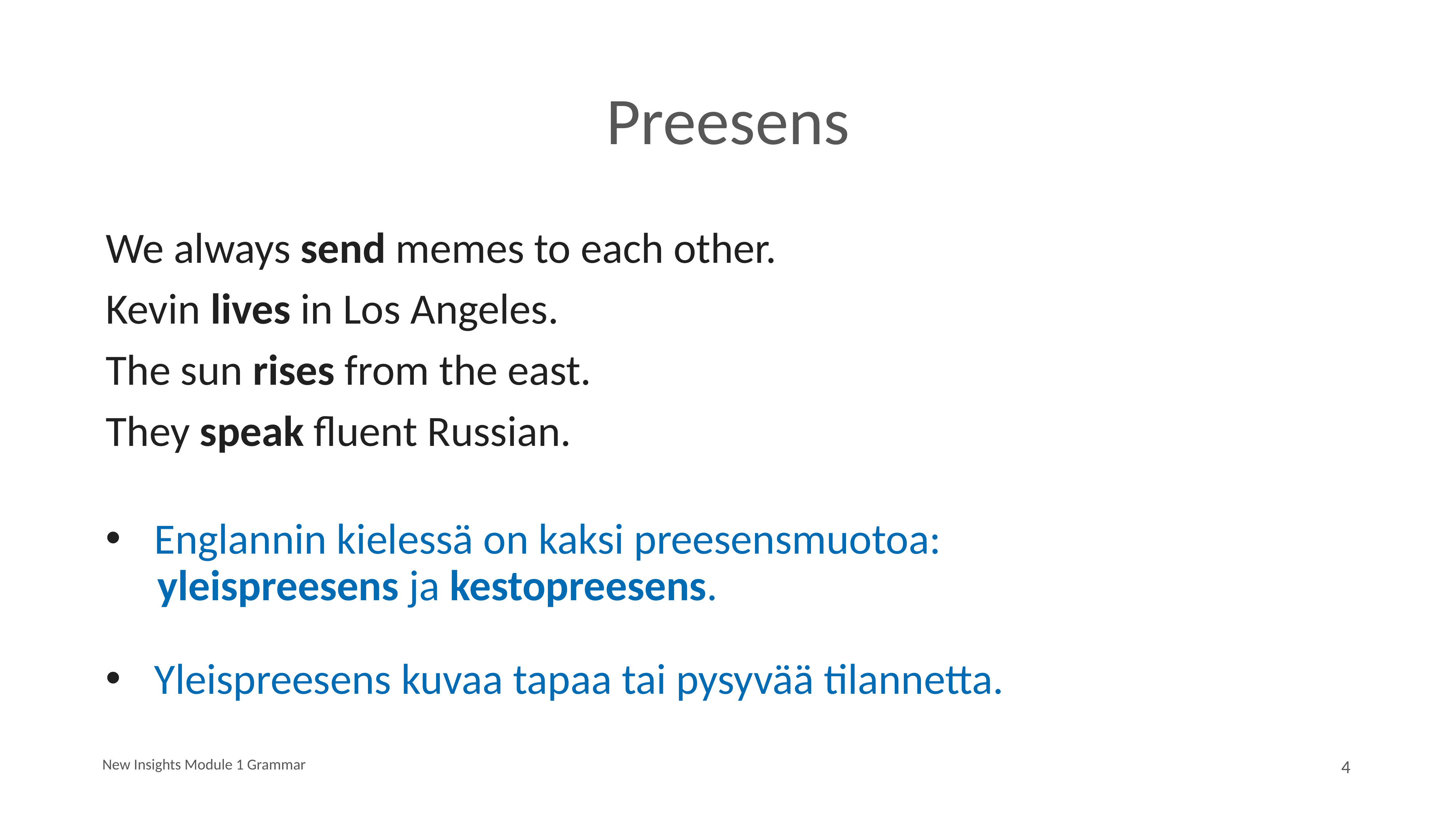

# Preesens
We always send memes to each other.
Kevin lives in Los Angeles.
The sun rises from the east.
They speak fluent Russian.

Englannin kielessä on kaksi preesensmuotoa:
	yleispreesens ja kestopreesens.

Yleispreesens kuvaa tapaa tai pysyvää tilannetta.
New Insights Module 1 Grammar
4